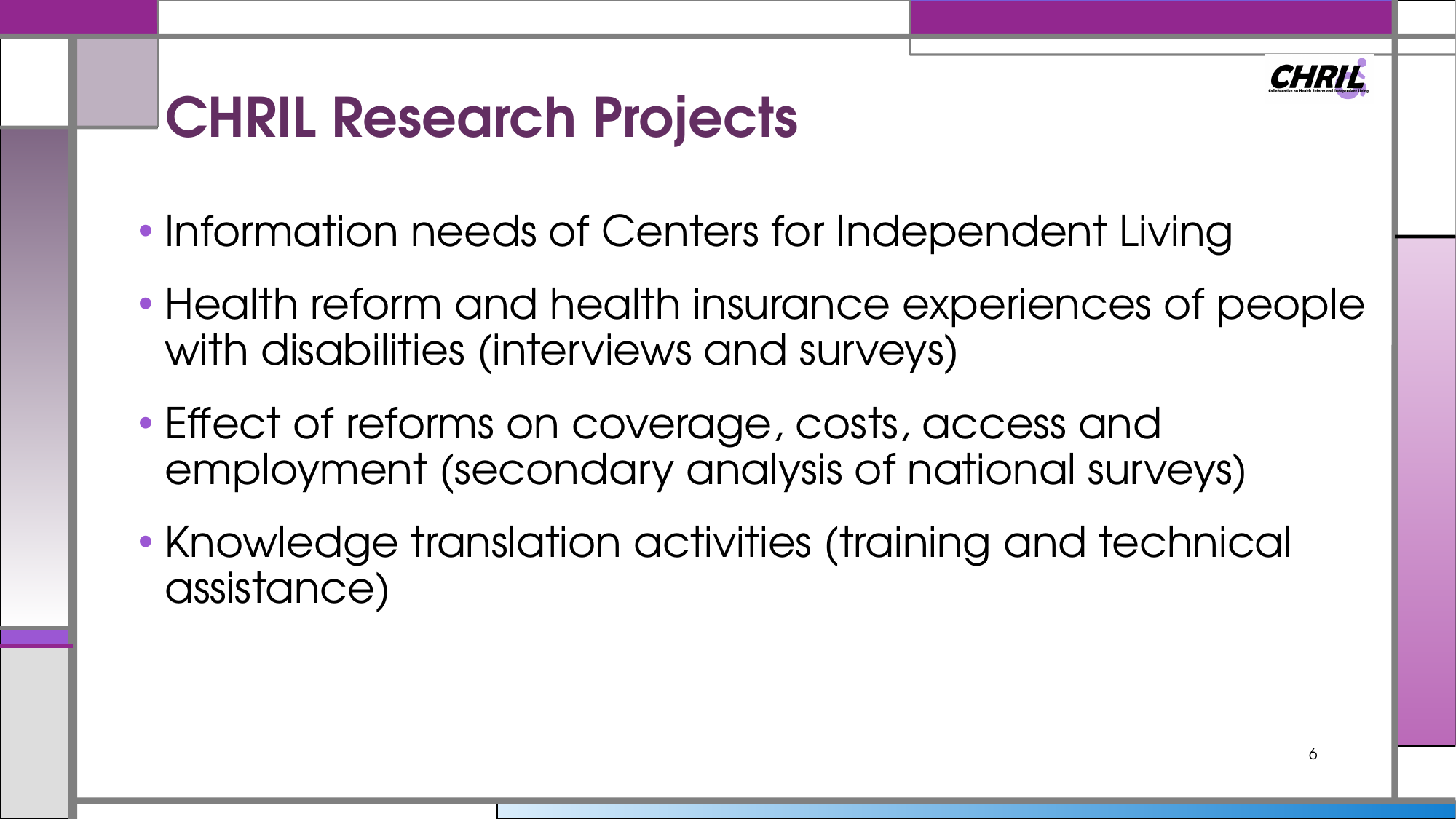

# CHRIL Research Projects
Information needs of Centers for Independent Living
Health reform and health insurance experiences of people with disabilities (interviews and surveys)
Effect of reforms on coverage, costs, access and employment (secondary analysis of national surveys)
Knowledge translation activities (training and technical assistance)

6